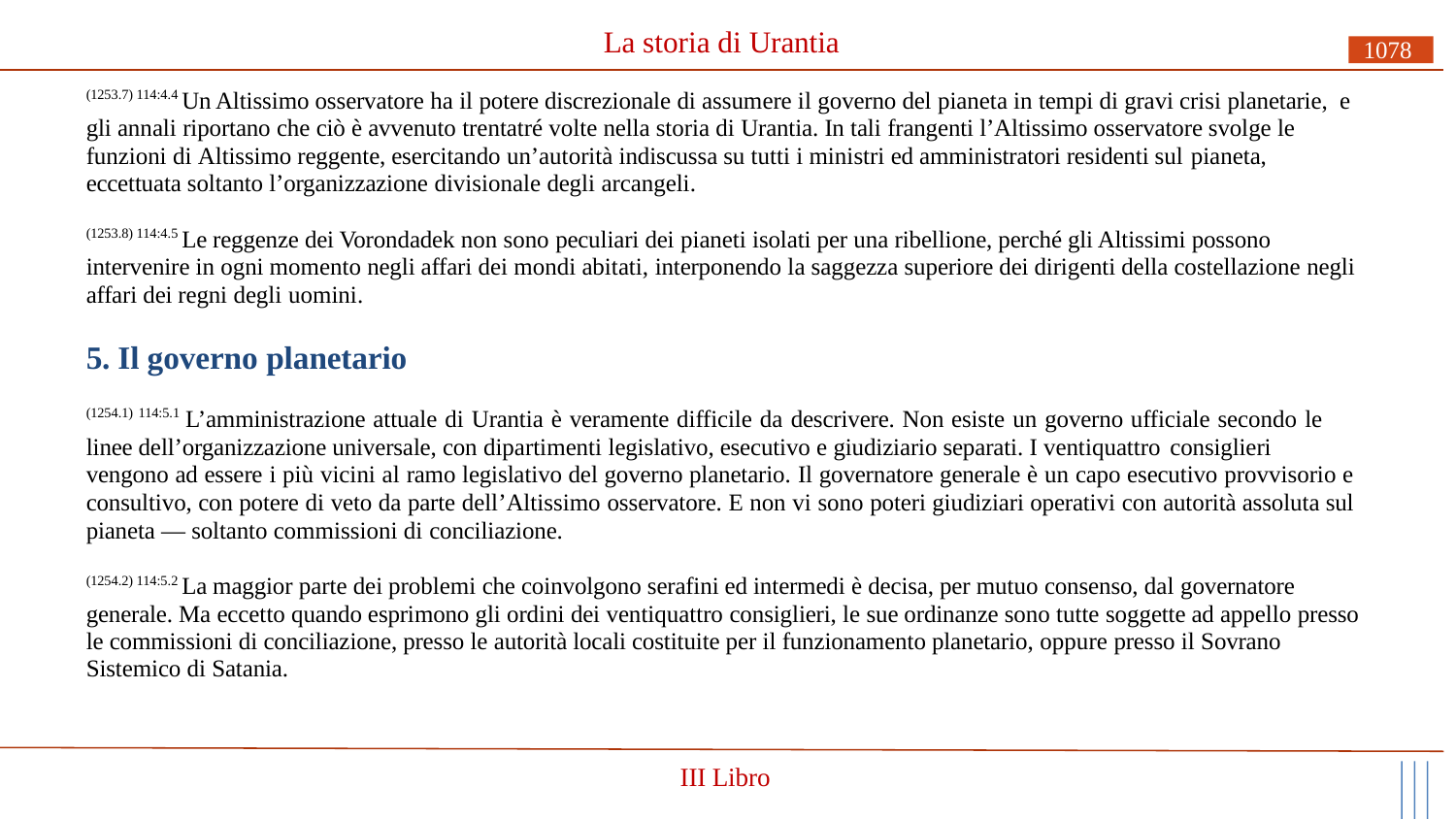

# La storia di Urantia
1078

(1253.7) 114:4.4 Un Altissimo osservatore ha il potere discrezionale di assumere il governo del pianeta in tempi di gravi crisi planetarie,  e gli annali riportano che ciò è avvenuto trentatré volte nella storia di Urantia. In tali frangenti l’Altissimo osservatore svolge le  funzioni di Altissimo reggente, esercitando un’autorità indiscussa su tutti i ministri ed amministratori residenti sul pianeta,
eccettuata soltanto l’organizzazione divisionale degli arcangeli.

(1253.8) 114:4.5 Le reggenze dei Vorondadek non sono peculiari dei pianeti isolati per una ribellione, perché gli Altissimi possono  intervenire in ogni momento negli affari dei mondi abitati, interponendo la saggezza superiore dei dirigenti della costellazione negli  affari dei regni degli uomini.

5. Il governo planetario
(1254.1) 114:5.1 L’amministrazione attuale di Urantia è veramente difficile da descrivere. Non esiste un governo ufficiale secondo le  linee dell’organizzazione universale, con dipartimenti legislativo, esecutivo e giudiziario separati. I ventiquattro consiglieri
vengono ad essere i più vicini al ramo legislativo del governo planetario. Il governatore generale è un capo esecutivo provvisorio e  consultivo, con potere di veto da parte dell’Altissimo osservatore. E non vi sono poteri giudiziari operativi con autorità assoluta sul  pianeta — soltanto commissioni di conciliazione.

(1254.2) 114:5.2 La maggior parte dei problemi che coinvolgono serafini ed intermedi è decisa, per mutuo consenso, dal governatore  generale. Ma eccetto quando esprimono gli ordini dei ventiquattro consiglieri, le sue ordinanze sono tutte soggette ad appello presso  le commissioni di conciliazione, presso le autorità locali costituite per il funzionamento planetario, oppure presso il Sovrano  Sistemico di Satania.

III Libro